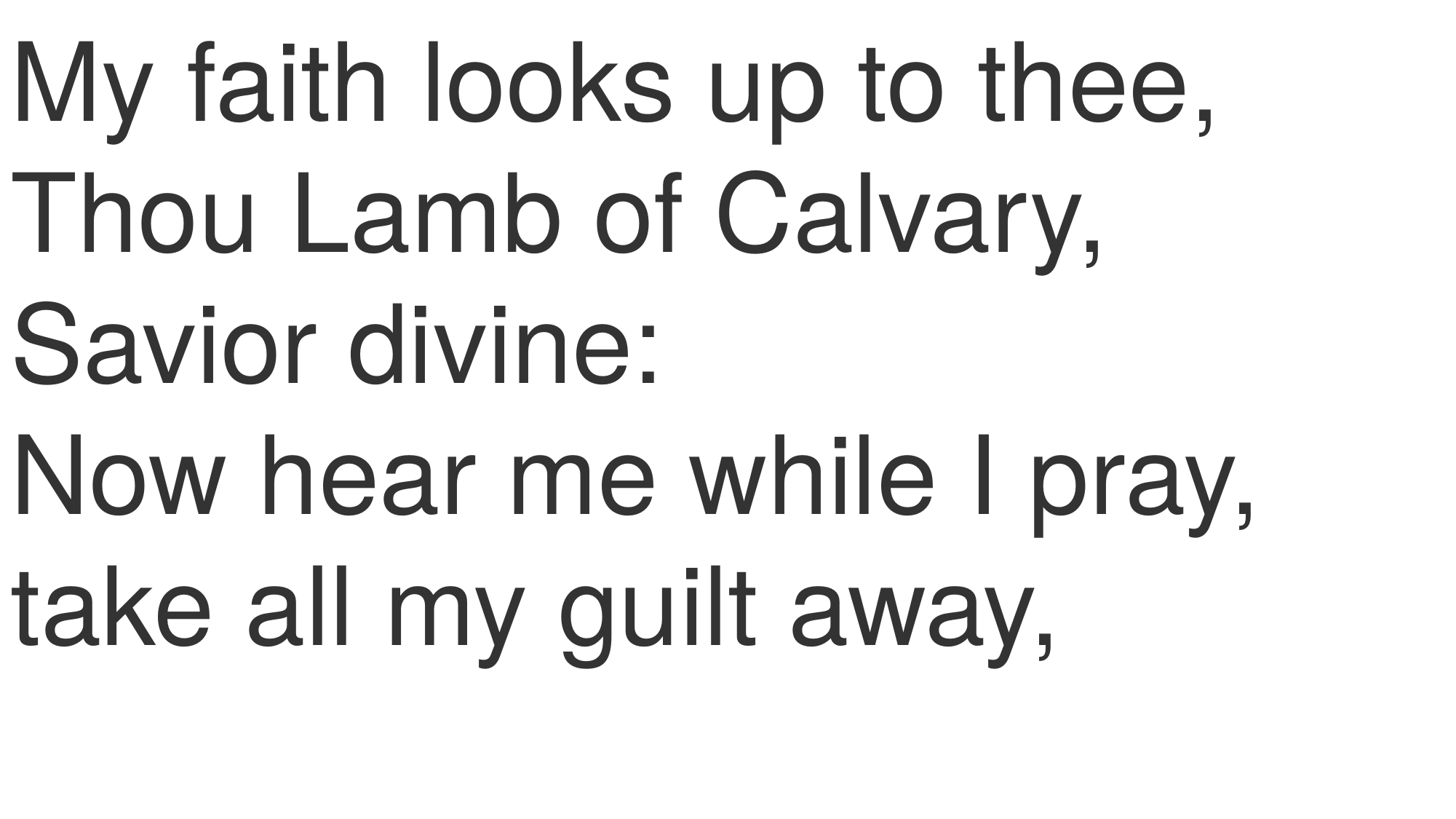

My faith looks up to thee,
Thou Lamb of Calvary,
Savior divine:
Now hear me while I pray,
take all my guilt away,